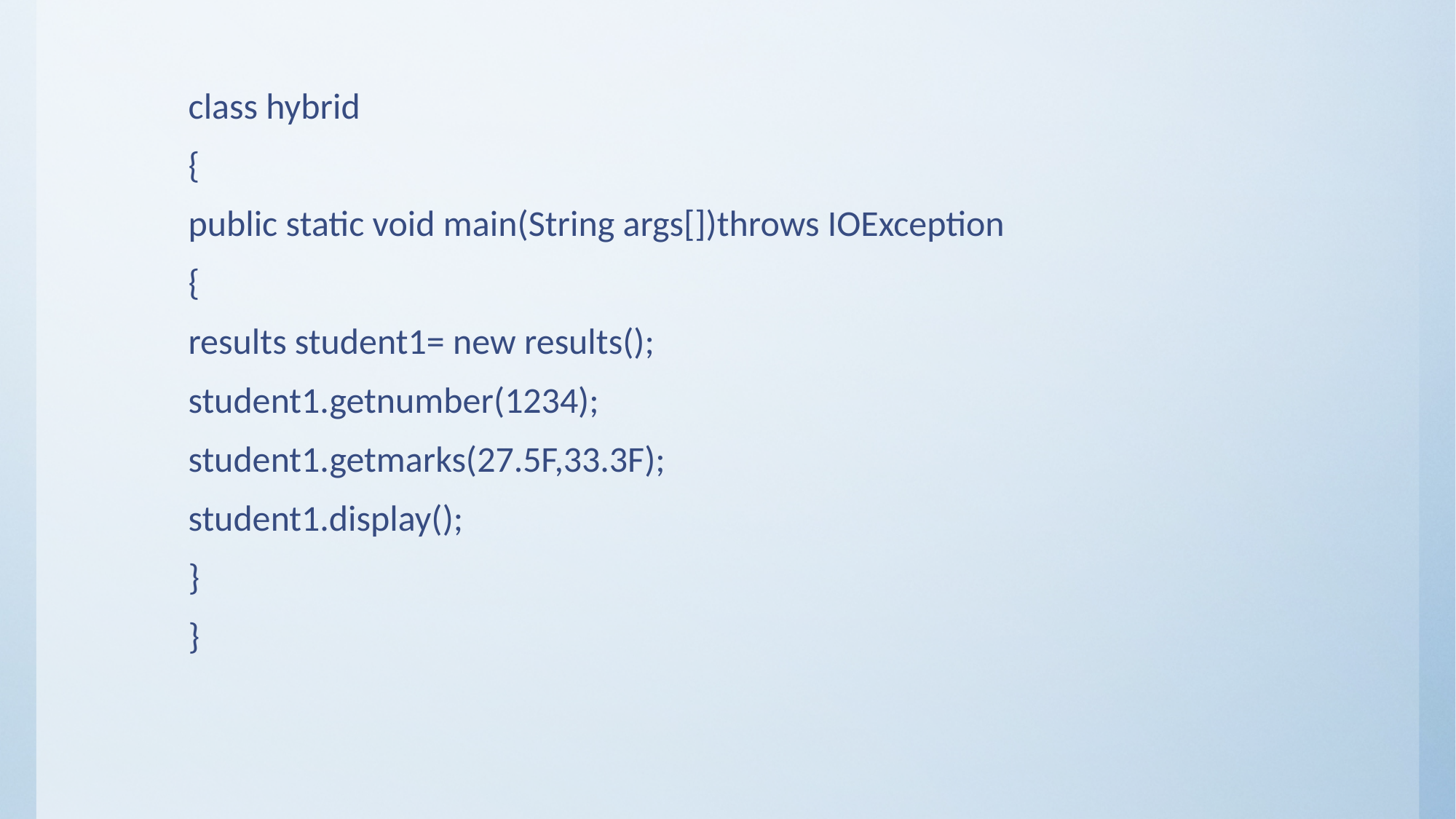

class hybrid
{
public static void main(String args[])throws IOException
{
results student1= new results();
student1.getnumber(1234);
student1.getmarks(27.5F,33.3F);
student1.display();
}
}